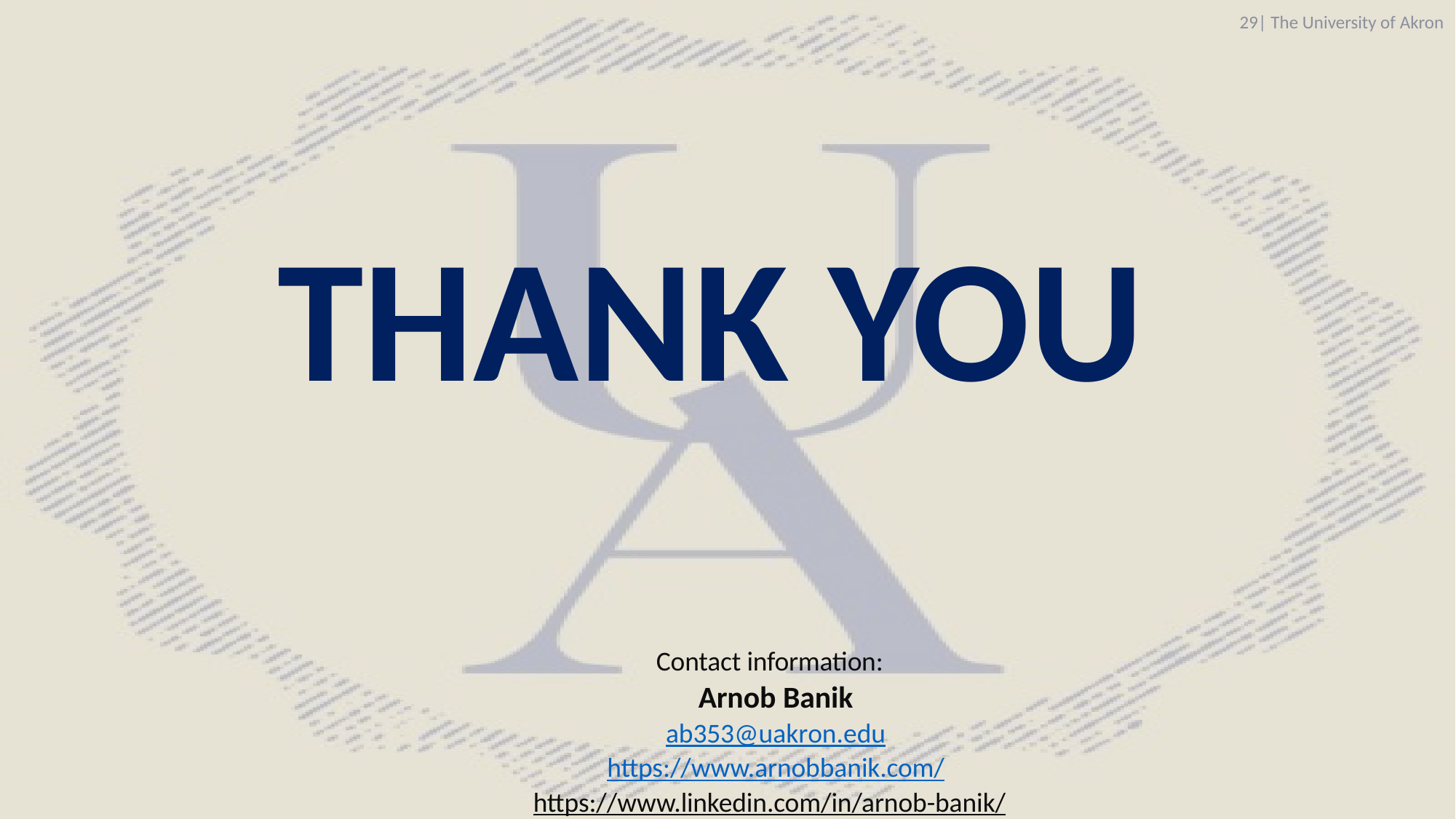

29| The University of Akron
THANK YOU
Contact information:
Arnob Banik
ab353@uakron.edu
https://www.arnobbanik.com/
https://www.linkedin.com/in/arnob-banik/